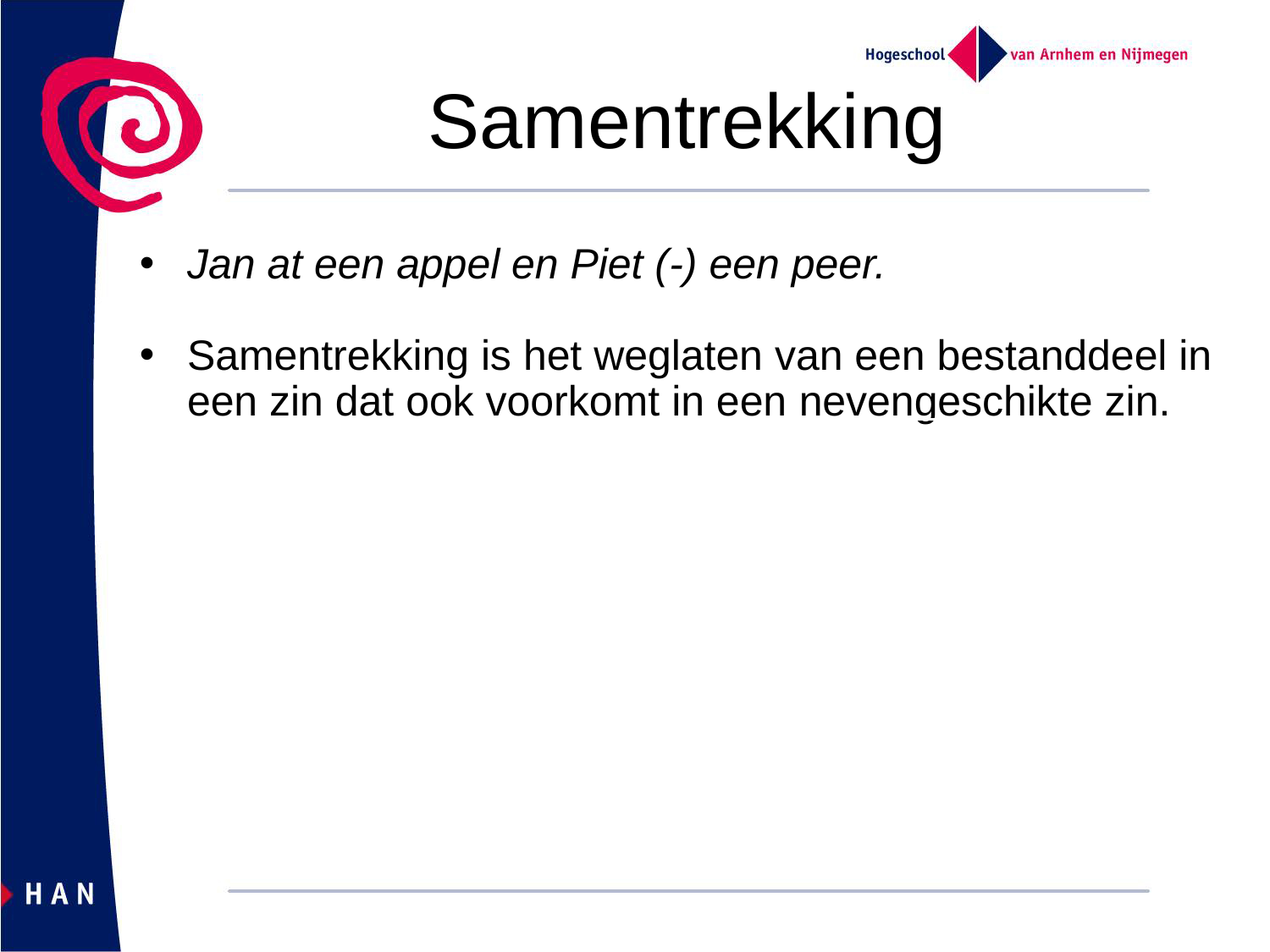

Samentrekking
Jan at een appel en Piet (-) een peer.

Samentrekking is het weglaten van een bestanddeel in een zin dat ook voorkomt in een nevengeschikte zin.